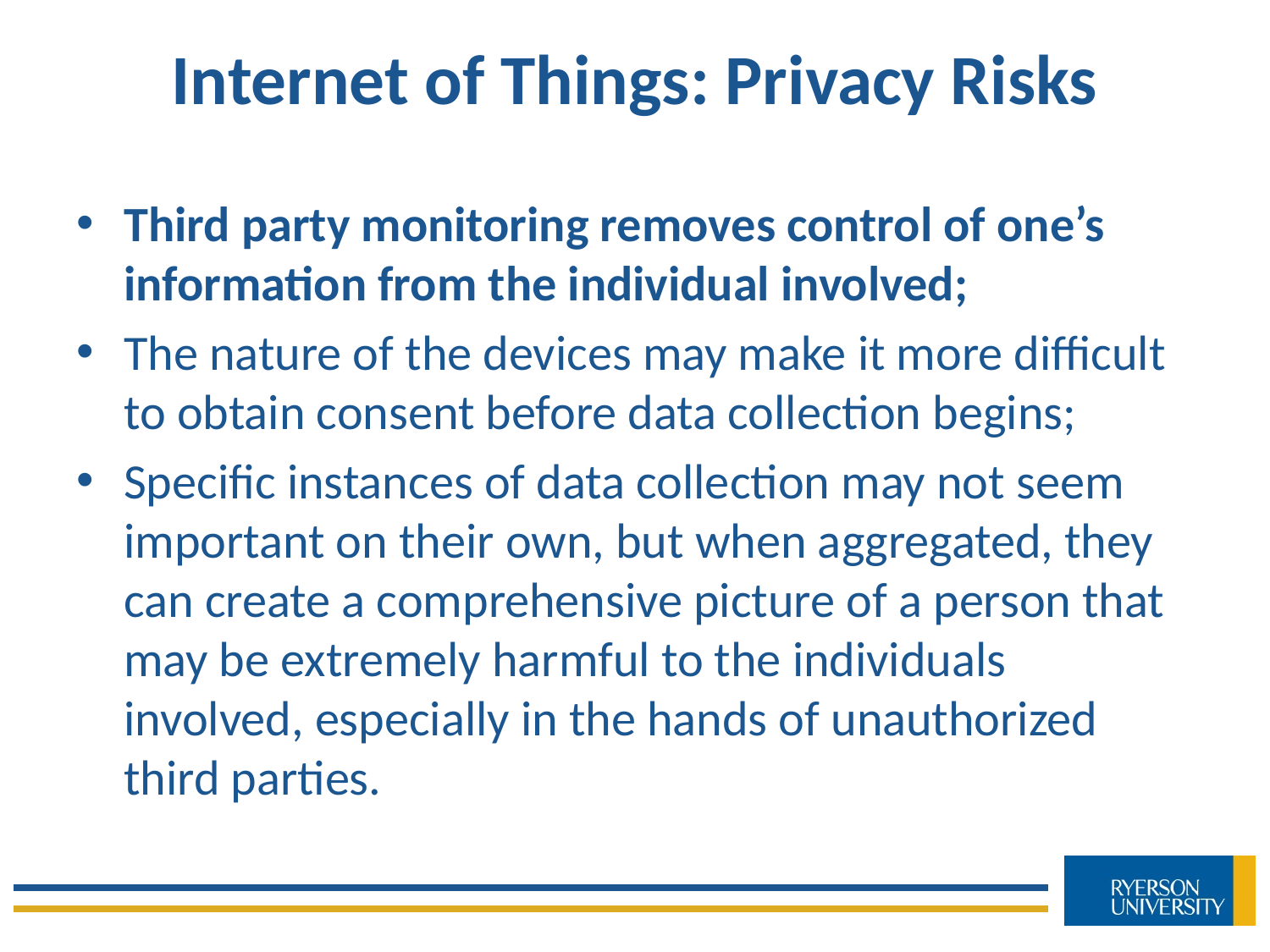

# Internet of Things: Privacy Risks
Third party monitoring removes control of one’s information from the individual involved;
The nature of the devices may make it more difficult to obtain consent before data collection begins;
Specific instances of data collection may not seem important on their own, but when aggregated, they can create a comprehensive picture of a person that may be extremely harmful to the individuals involved, especially in the hands of unauthorized third parties.